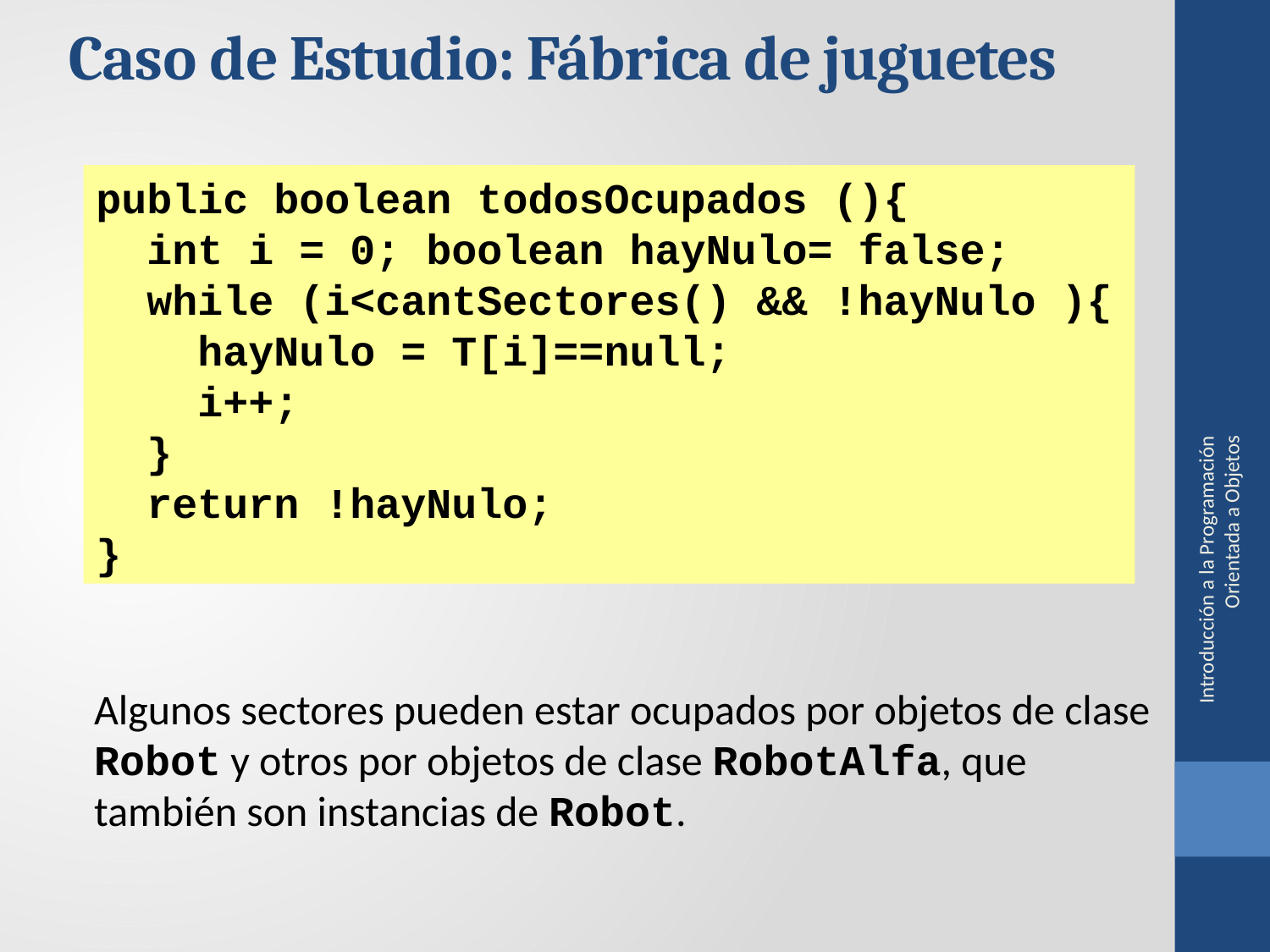

Caso de Estudio: Fábrica de juguetes

public boolean todosOcupados (){
  int i = 0; boolean hayNulo= false;
  while (i<cantSectores() && !hayNulo ){
    hayNulo = T[i]==null;
    i++;
  }
  return !hayNulo;
}
Introducción a la Programación Orientada a Objetos
Algunos sectores pueden estar ocupados por objetos de clase Robot y otros por objetos de clase RobotAlfa, que también son instancias de Robot.